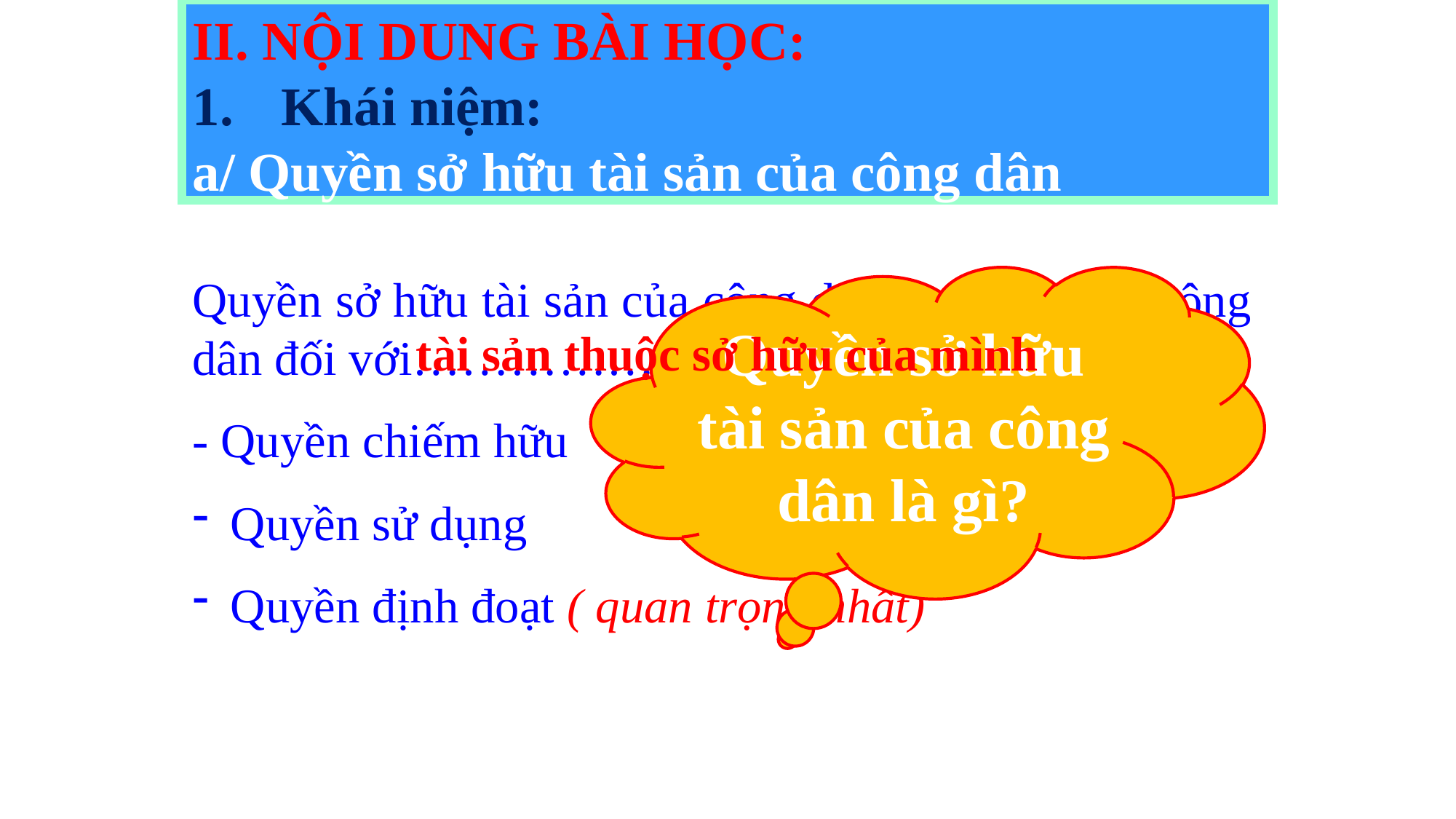

II. NỘI DUNG BÀI HỌC:
Khái niệm:
a/ Quyền sở hữu tài sản của công dân

Quyền sở hữu tài sản của công dân là quyền của công dân đối với…………………………………, bao gồm:
- Quyền chiếm hữu
 Quyền sử dụng
 Quyền định đoạt ( quan trọng nhất)
Quyền sở hữu tài sản của công dân là gì?
tài sản thuộc sở hữu của mình